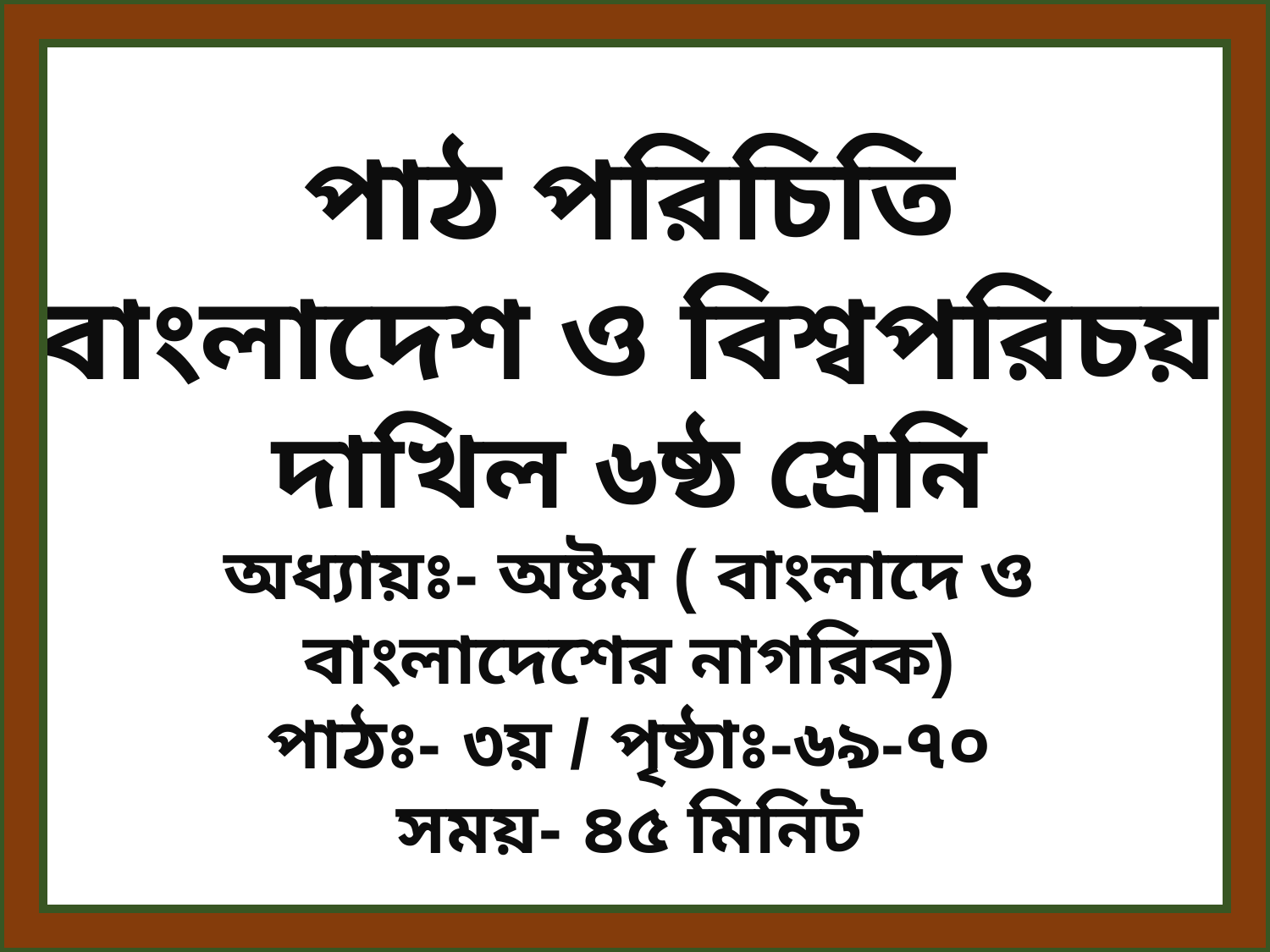

পাঠ পরিচিতি
বাংলাদেশ ও বিশ্বপরিচয়
দাখিল ৬ষ্ঠ শ্রেনি
অধ্যায়ঃ- অষ্টম ( বাংলাদে ও বাংলাদেশের নাগরিক)
পাঠঃ- ৩য় / পৃষ্ঠাঃ-৬৯-৭০
সময়- ৪৫ মিনিট